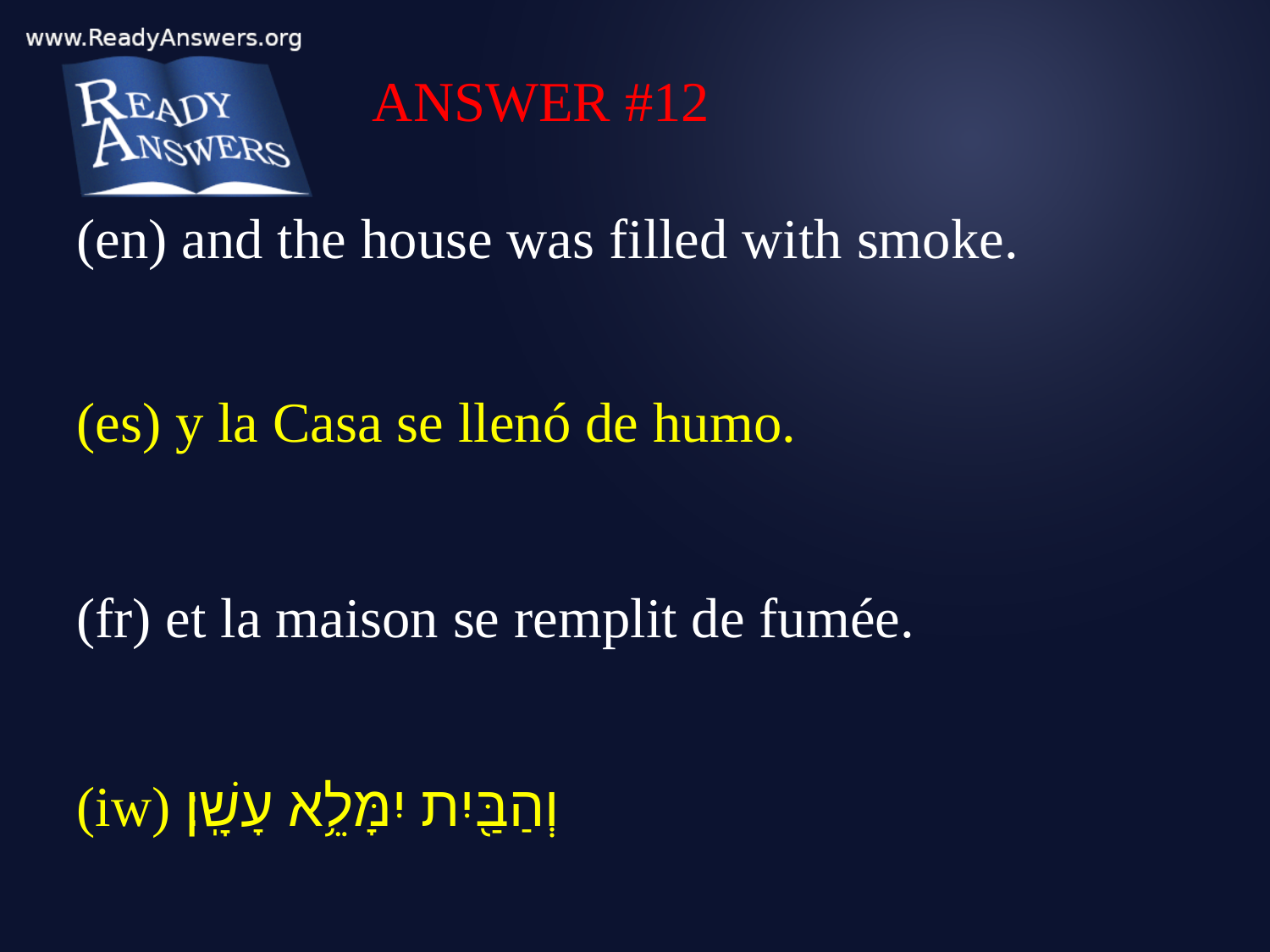

ANSWER #12
(en) and the house was filled with smoke.
(es) y la Casa se llenó de humo.
(fr) et la maison se remplit de fumée.
(iw) וְהַבַּ֖יִת יִמָּלֵ֥א עָשָֽׁן׃